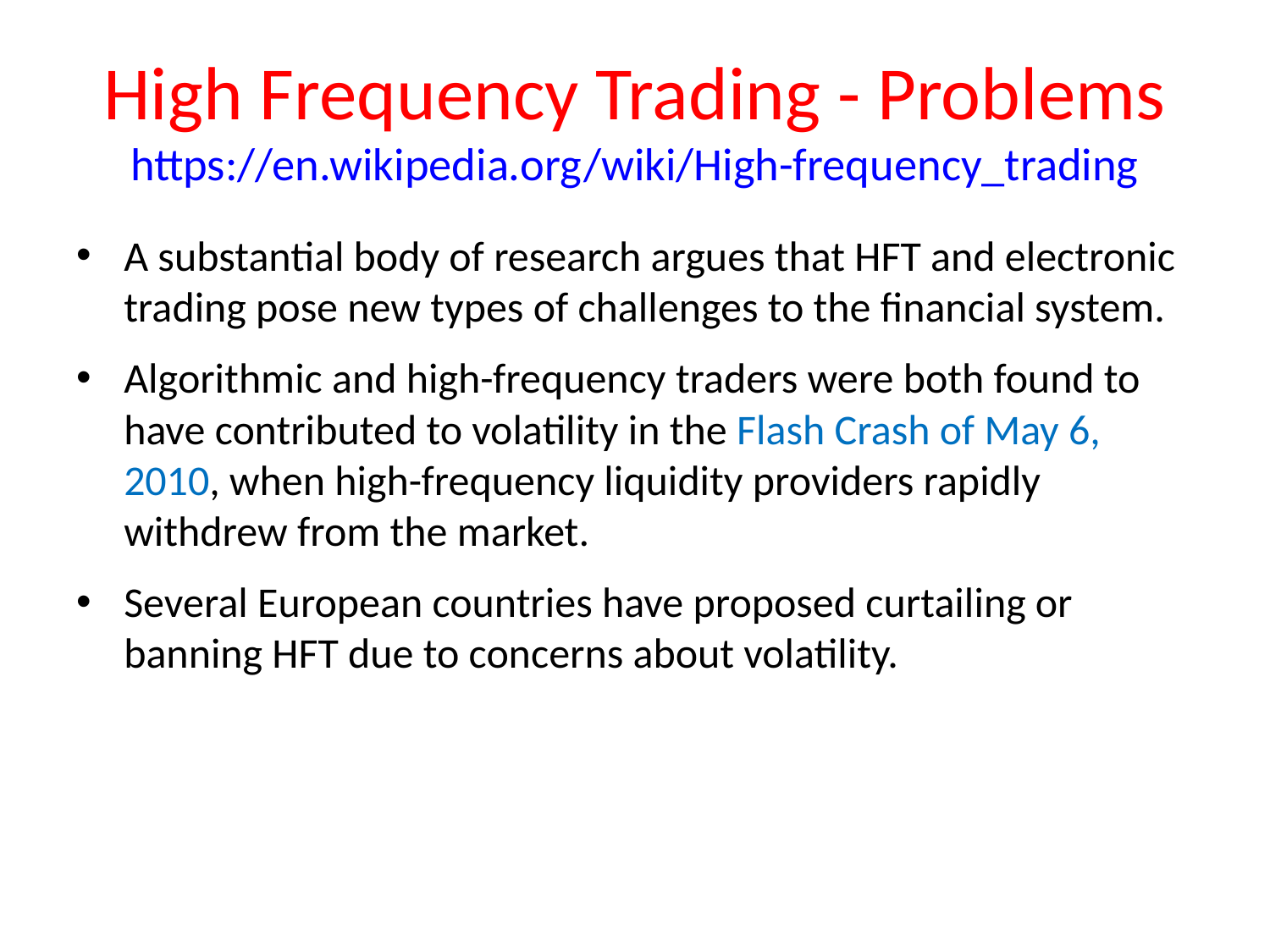

# High Frequency Trading - Problems https://en.wikipedia.org/wiki/High-frequency_trading
A substantial body of research argues that HFT and electronic trading pose new types of challenges to the financial system.
Algorithmic and high-frequency traders were both found to have contributed to volatility in the Flash Crash of May 6, 2010, when high-frequency liquidity providers rapidly withdrew from the market.
Several European countries have proposed curtailing or banning HFT due to concerns about volatility.